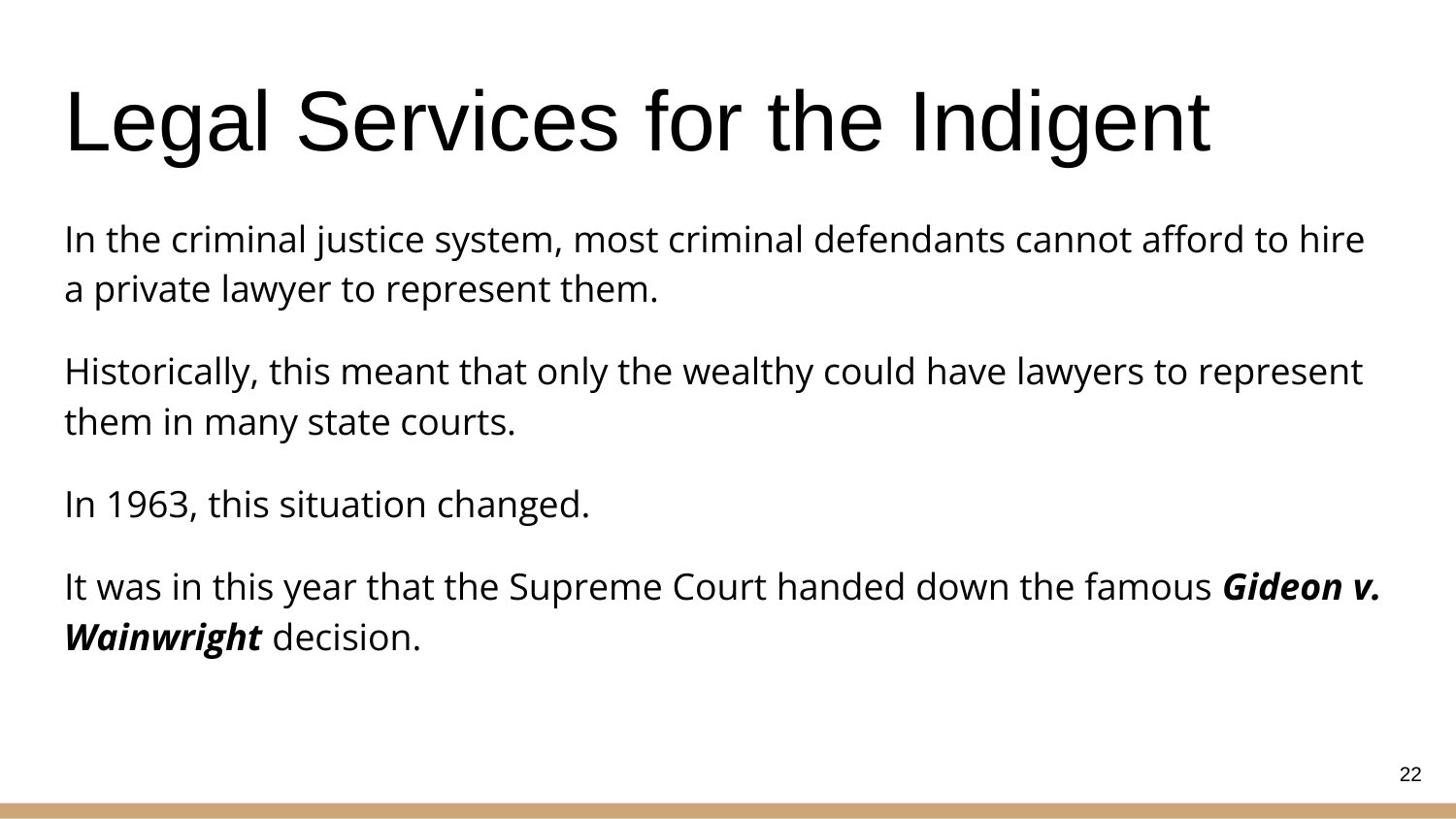

# Legal Services for the Indigent
In the criminal justice system, most criminal defendants cannot afford to hire a private lawyer to represent them.
Historically, this meant that only the wealthy could have lawyers to represent them in many state courts.
In 1963, this situation changed.
It was in this year that the Supreme Court handed down the famous Gideon v. Wainwright decision.
22